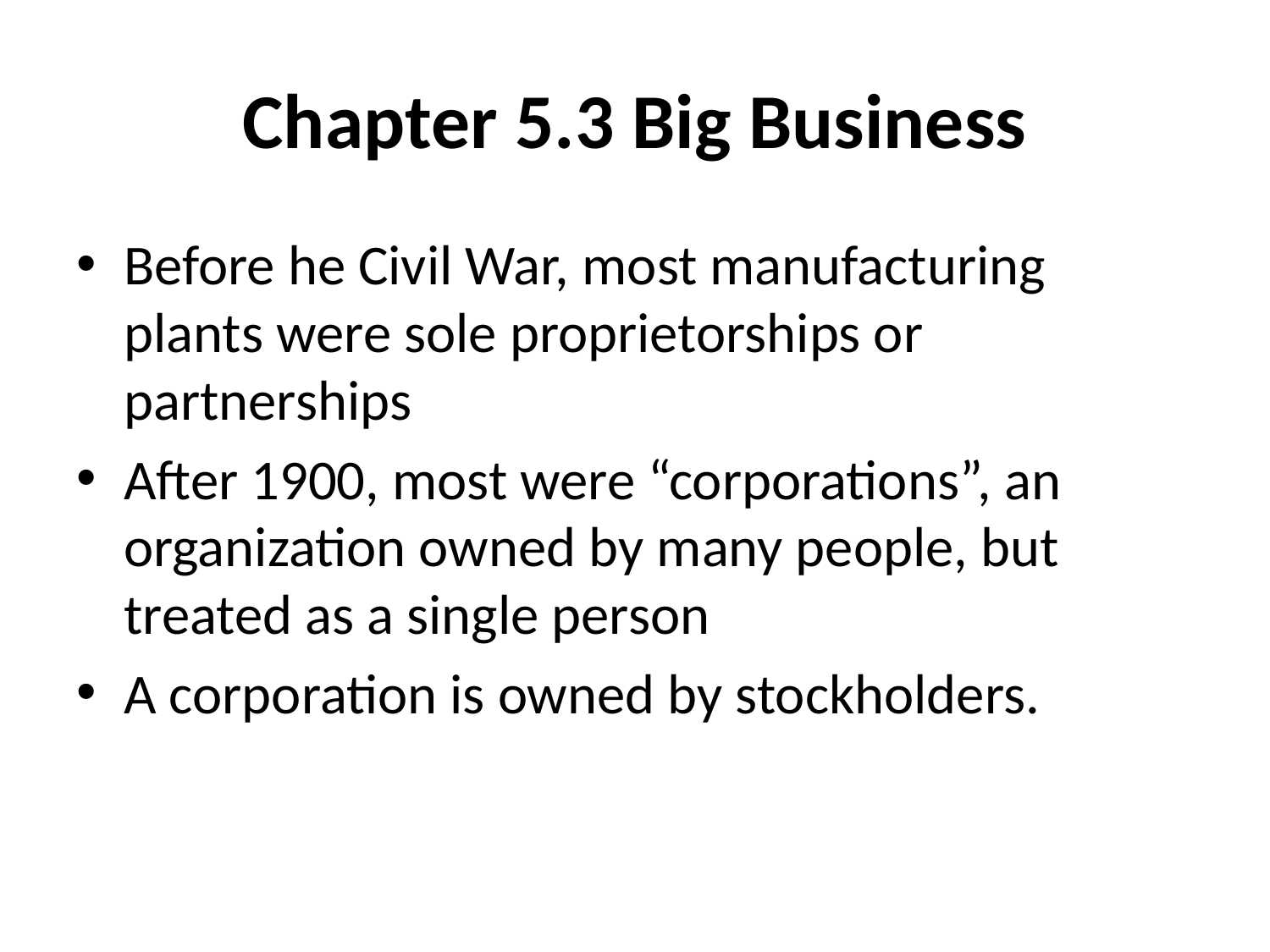

# Chapter 5.3 Big Business
Before he Civil War, most manufacturing plants were sole proprietorships or partnerships
After 1900, most were “corporations”, an organization owned by many people, but treated as a single person
A corporation is owned by stockholders.